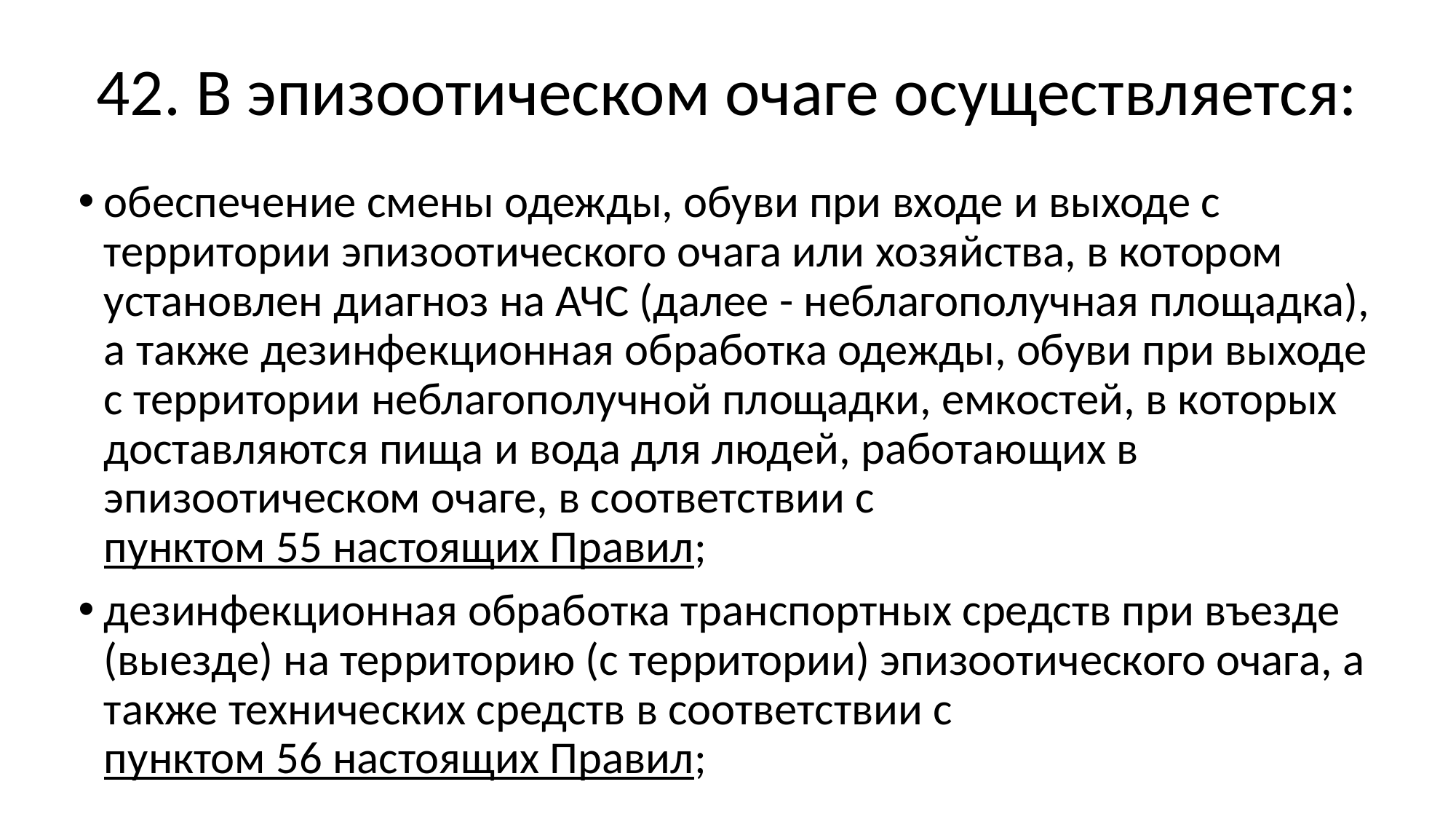

# 42. В эпизоотическом очаге осуществляется:
обеспечение смены одежды, обуви при входе и выходе с территории эпизоотического очага или хозяйства, в котором установлен диагноз на АЧС (далее - неблагополучная площадка), а также дезинфекционная обработка одежды, обуви при выходе с территории неблагополучной площадки, емкостей, в которых доставляются пища и вода для людей, работающих в эпизоотическом очаге, в соответствии с пунктом 55 настоящих Правил;
дезинфекционная обработка транспортных средств при въезде (выезде) на территорию (с территории) эпизоотического очага, а также технических средств в соответствии с пунктом 56 настоящих Правил;